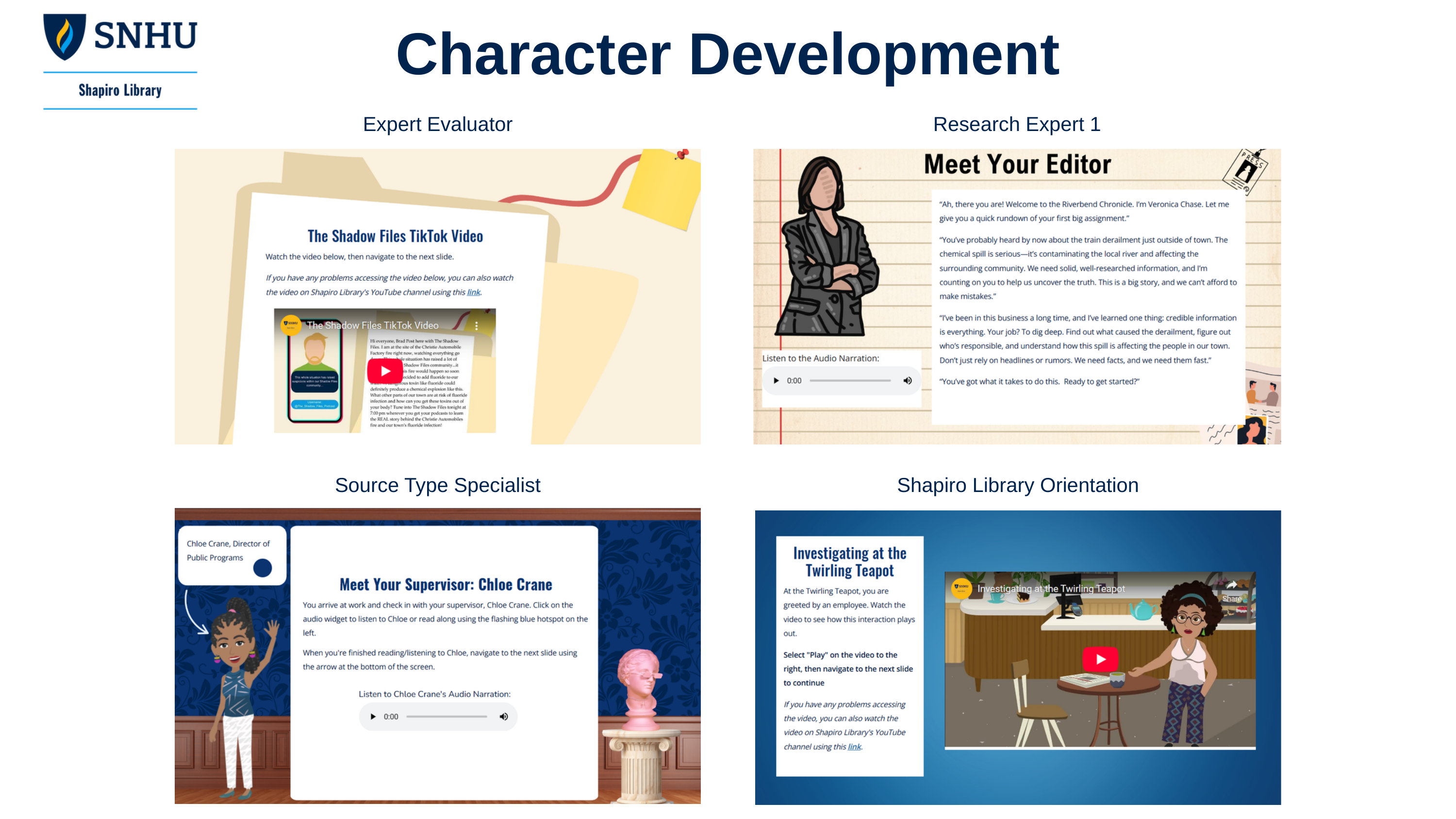

Character Development
Expert Evaluator
Research Expert 1

Source Type Specialist
Shapiro Library Orientation